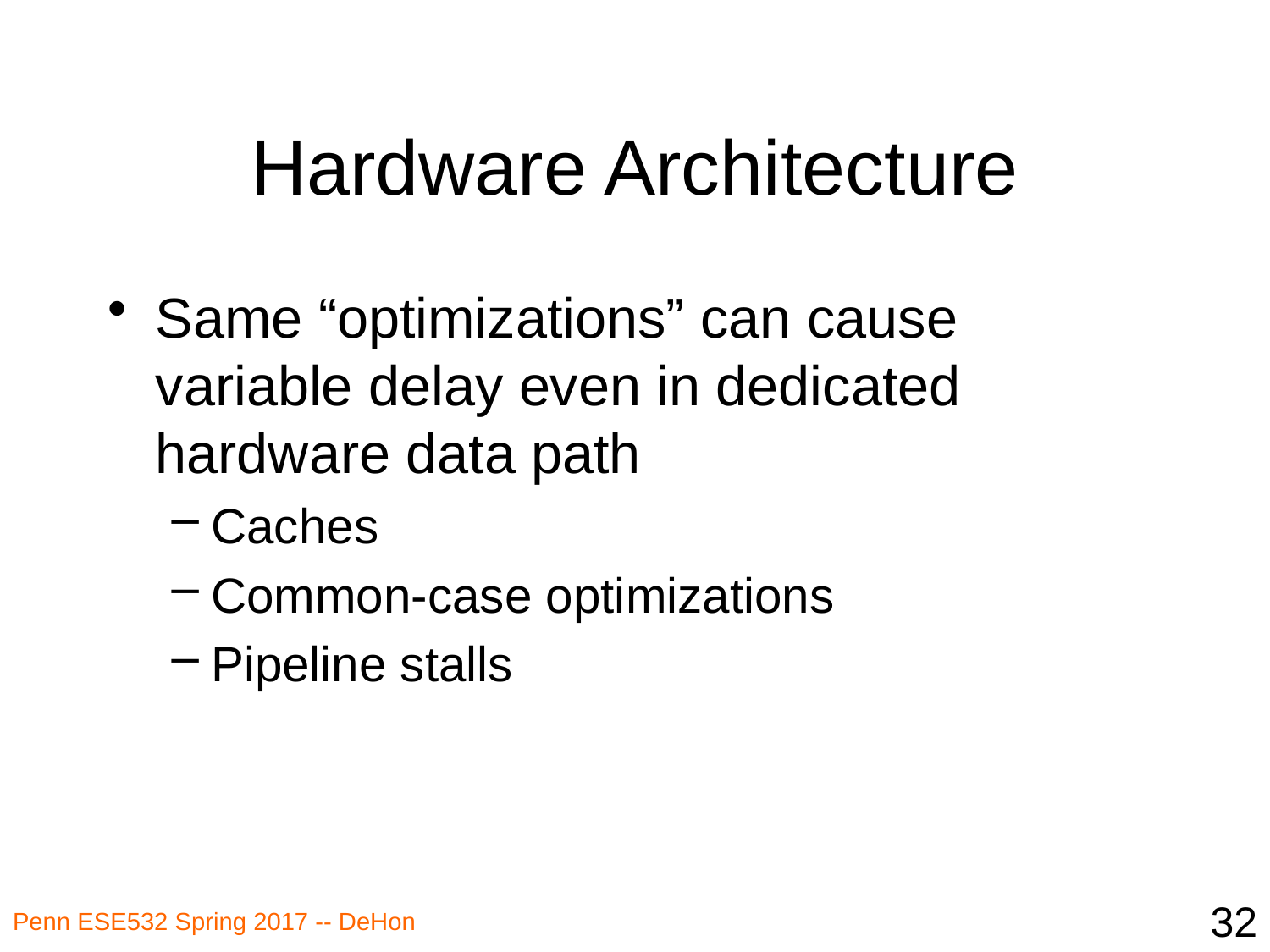

# Hardware Architecture
Same “optimizations” can cause variable delay even in dedicated hardware data path
Caches
Common-case optimizations
Pipeline stalls
32
Penn ESE532 Spring 2017 -- DeHon